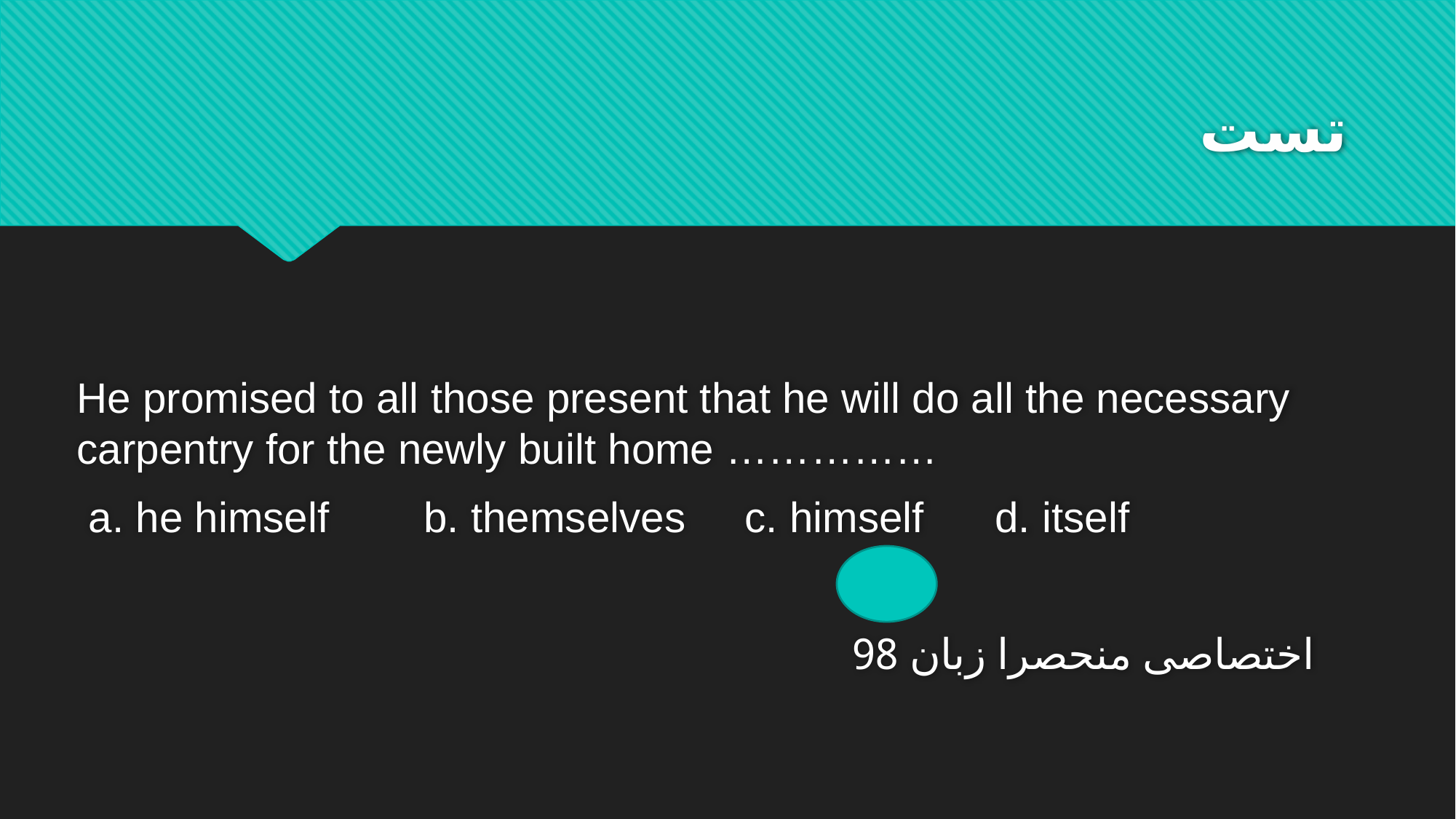

# تست
He promised to all those present that he will do all the necessary carpentry for the newly built home ……………
 a. he himself        b. themselves     c. himself      d. itself

 اختصاصی منحصرا زبان 98